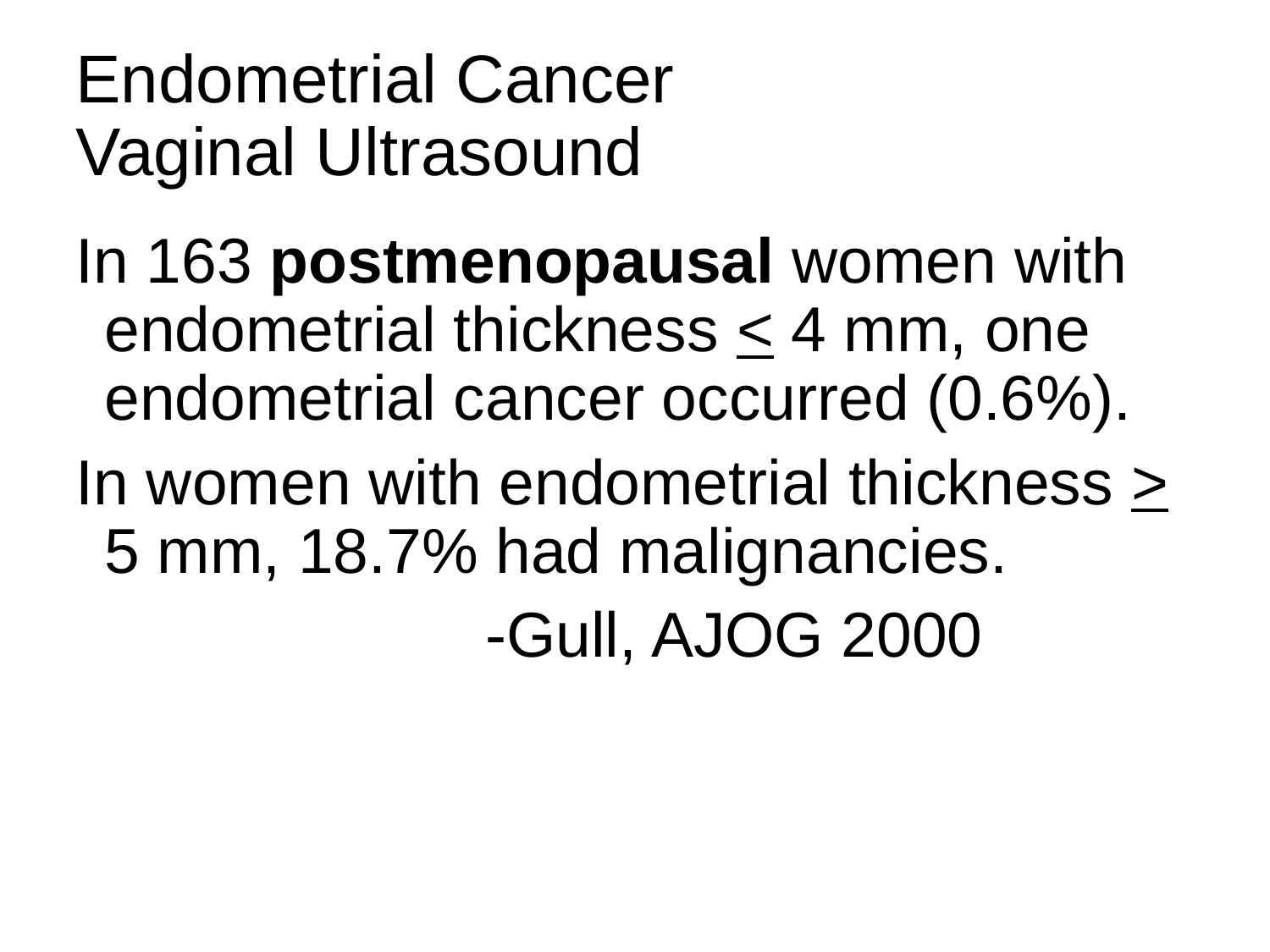

# Endometrial Cancer Vaginal Ultrasound
In 163 postmenopausal women with endometrial thickness < 4 mm, one endometrial cancer occurred (0.6%).
In women with endometrial thickness > 5 mm, 18.7% had malignancies.
				-Gull, AJOG 2000